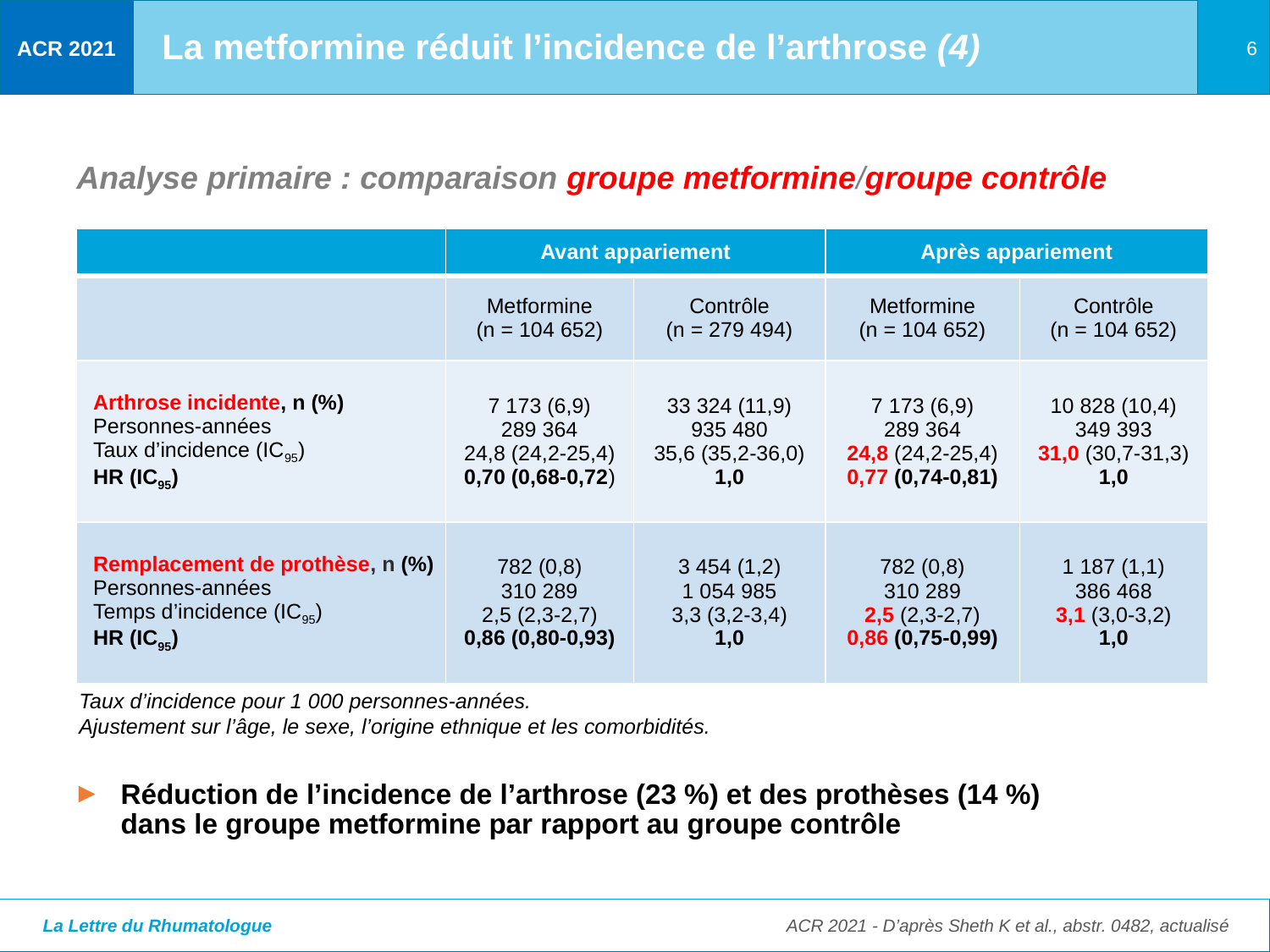

La metformine réduit l’incidence de l’arthrose (4)
# Analyse primaire : comparaison groupe metformine/groupe contrôle
|  | Avant appariement |  | Après appariement |  |
| --- | --- | --- | --- | --- |
|  | Metformine (n = 104 652) | Contrôle (n = 279 494) | Metformine (n = 104 652) | Contrôle (n = 104 652) |
| Arthrose incidente, n (%) Personnes-années Taux d’incidence (IC95) HR (IC95) | 7 173 (6,9) 289 364 24,8 (24,2-25,4) 0,70 (0,68-0,72) | 33 324 (11,9) 935 480 35,6 (35,2-36,0) 1,0 | 7 173 (6,9) 289 364 24,8 (24,2-25,4) 0,77 (0,74-0,81) | 10 828 (10,4) 349 393 31,0 (30,7-31,3) 1,0 |
| Remplacement de prothèse, n (%) Personnes-années Temps d’incidence (IC95) HR (IC95) | 782 (0,8) 310 289 2,5 (2,3-2,7) 0,86 (0,80-0,93) | 3 454 (1,2) 1 054 985 3,3 (3,2-3,4) 1,0 | 782 (0,8) 310 289 2,5 (2,3-2,7) 0,86 (0,75-0,99) | 1 187 (1,1) 386 468 3,1 (3,0-3,2) 1,0 |
Taux d’incidence pour 1 000 personnes-années.
Ajustement sur l’âge, le sexe, l’origine ethnique et les comorbidités.

Réduction de l’incidence de l’arthrose (23 %) et des prothèses (14 %)
dans le groupe metformine par rapport au groupe contrôle
ACR 2021 - D’après Sheth K et al., abstr. 0482, actualisé